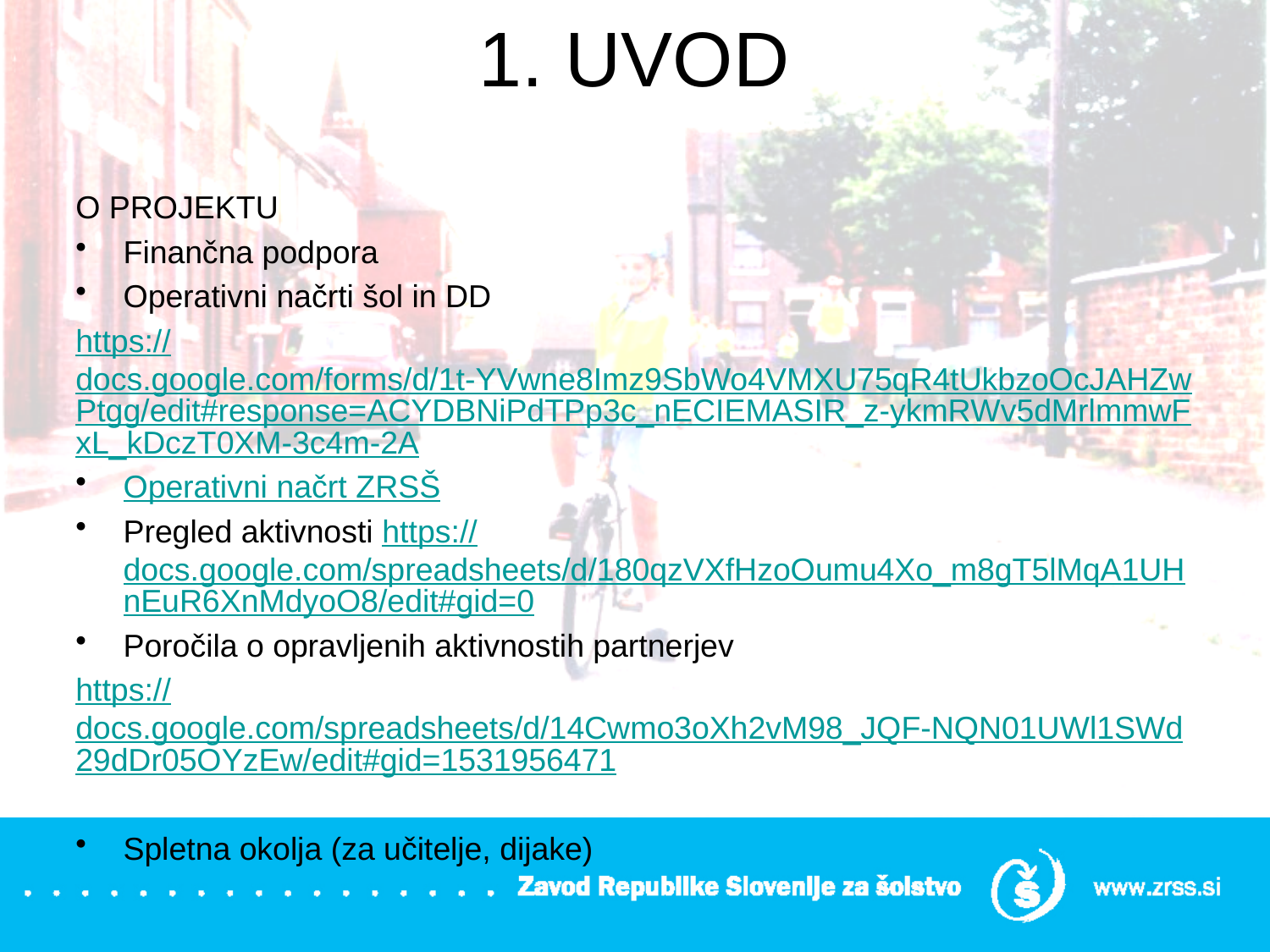

# 1. UVOD
O PROJEKTU
Finančna podpora
Operativni načrti šol in DD
https://docs.google.com/forms/d/1t-YVwne8Imz9SbWo4VMXU75qR4tUkbzoOcJAHZwPtgg/edit#response=ACYDBNiPdTPp3c_nECIEMASIR_z-ykmRWv5dMrlmmwFxL_kDczT0XM-3c4m-2A
Operativni načrt ZRSŠ
Pregled aktivnosti https://docs.google.com/spreadsheets/d/180qzVXfHzoOumu4Xo_m8gT5lMqA1UHnEuR6XnMdyoO8/edit#gid=0
Poročila o opravljenih aktivnostih partnerjev
https://docs.google.com/spreadsheets/d/14Cwmo3oXh2vM98_JQF-NQN01UWl1SWd29dDr05OYzEw/edit#gid=1531956471

Spletna okolja (za učitelje, dijake)